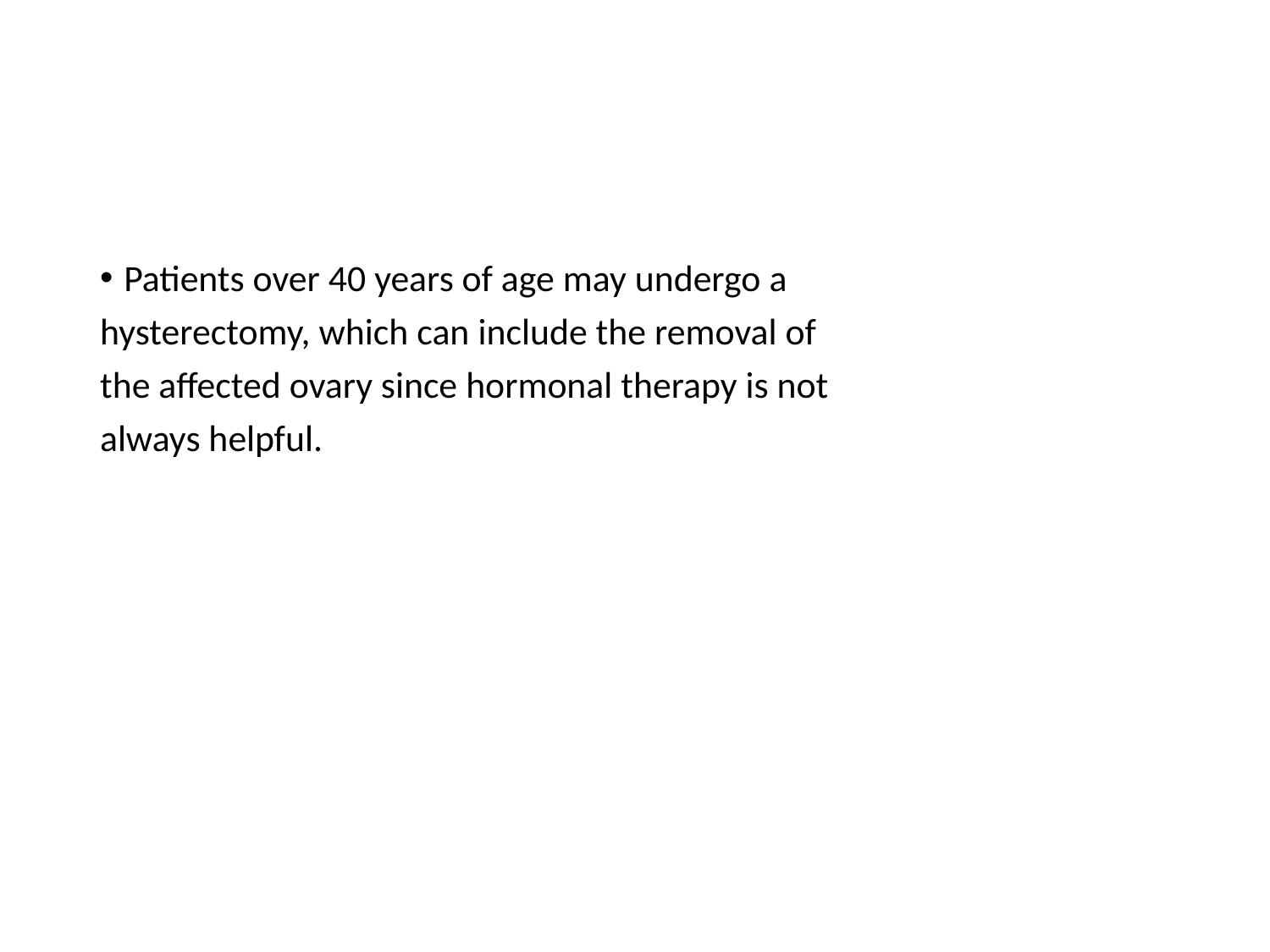

#
Patients over 40 years of age may undergo a
hysterectomy, which can include the removal of
the affected ovary since hormonal therapy is not
always helpful.